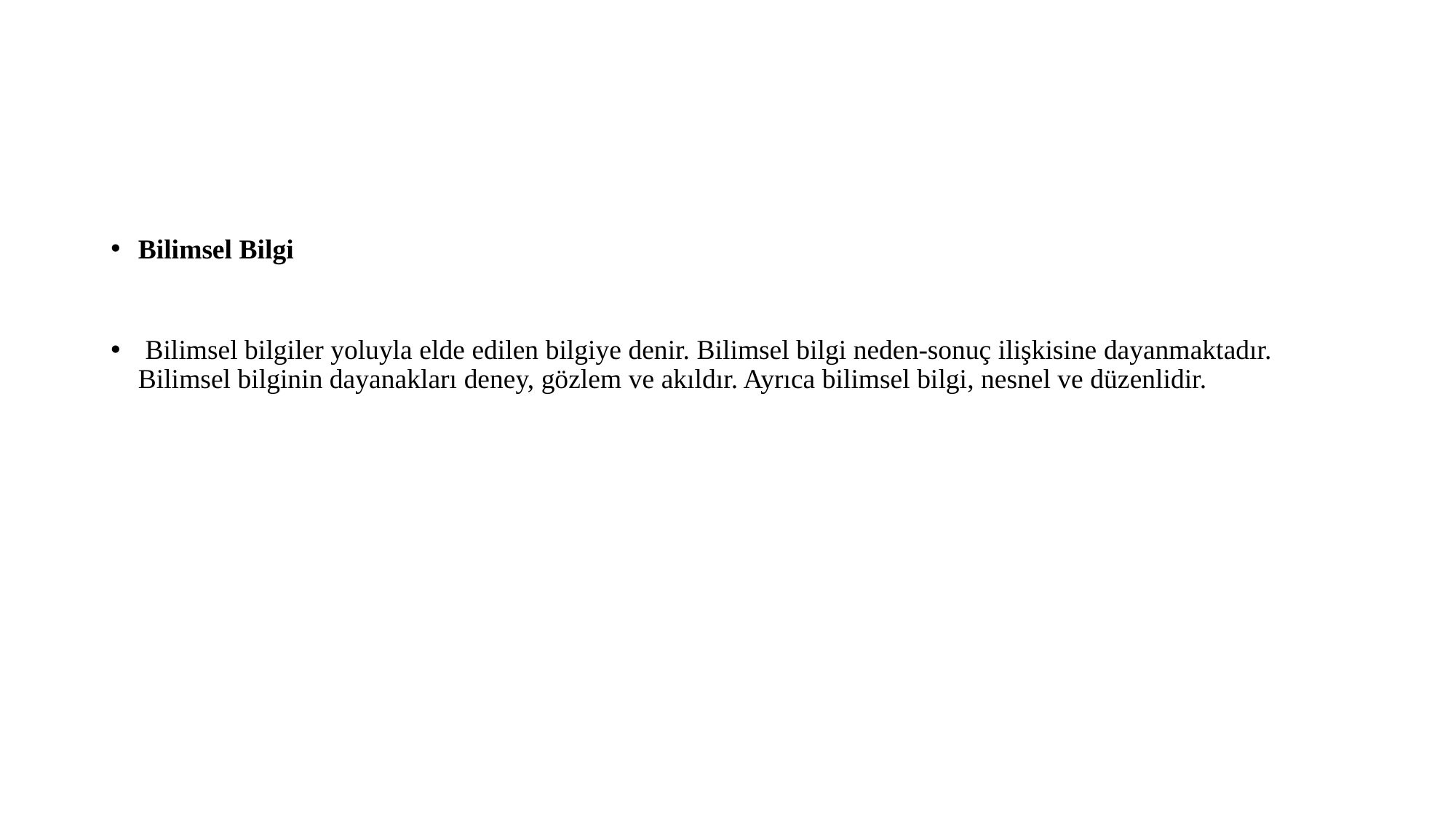

#
Bilimsel Bilgi

 Bilimsel bilgiler yoluyla elde edilen bilgiye denir. Bilimsel bilgi neden-sonuç ilişkisine dayanmaktadır. Bilimsel bilginin dayanakları deney, gözlem ve akıldır. Ayrıca bilimsel bilgi, nesnel ve düzenlidir.